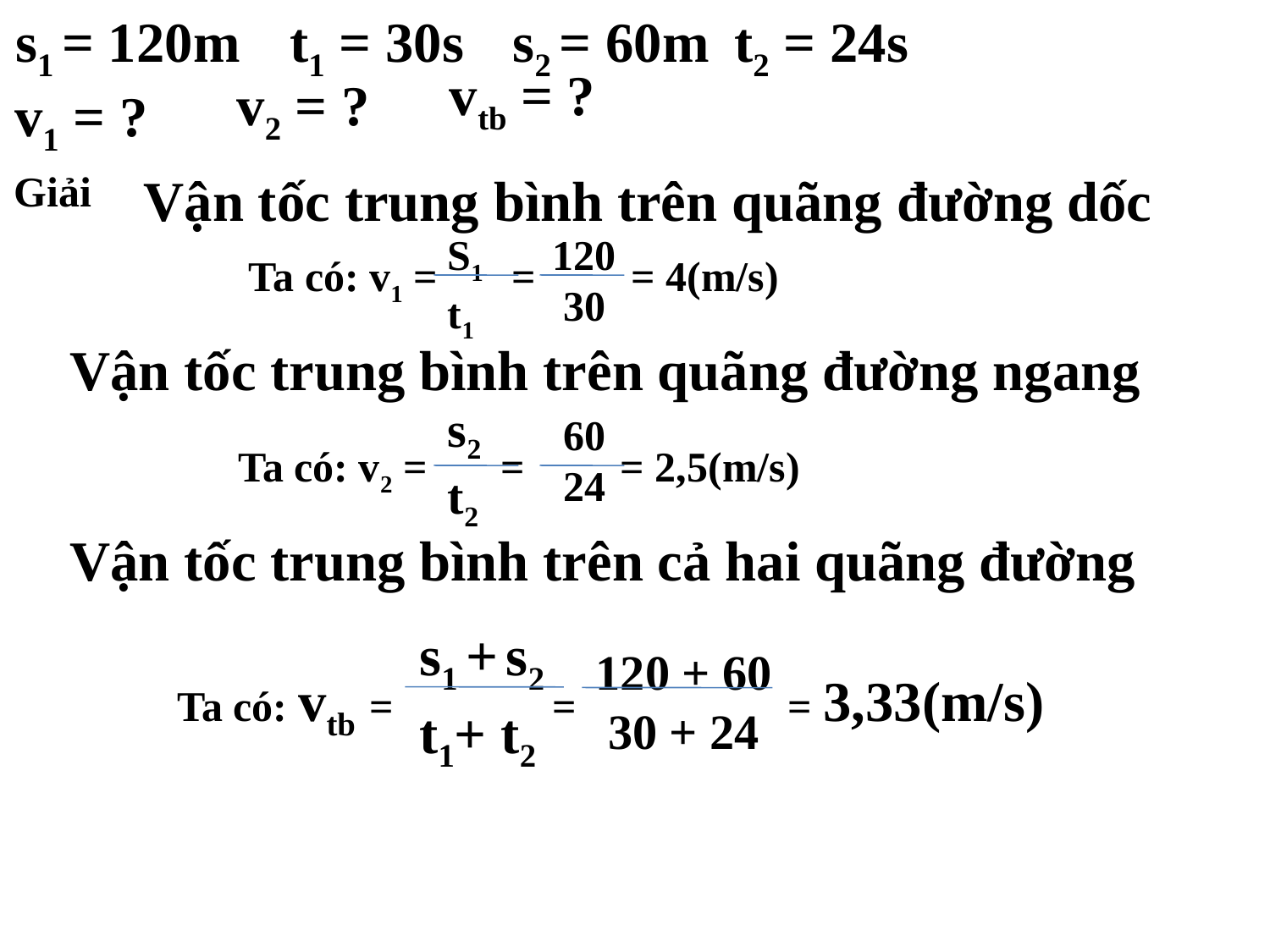

s1 = 120m
t1 = 30s
s2 = 60m
t2 = 24s
vtb = ?
v2 = ?
v1 = ?
Giải
Vận tốc trung bình trên quãng đường dốc
S1
t1
120
30
Ta có: v1 =       =         = 4(m/s)

Vận tốc trung bình trên quãng đường ngang
s2
t2
60
24
Ta có: v2 =       =         = 2,5(m/s)

Vận tốc trung bình trên cả hai quãng đường
s1 + s2
t1+ t2

120 + 60
30 + 24

Ta có: vtb =               =                    = 3,33(m/s)